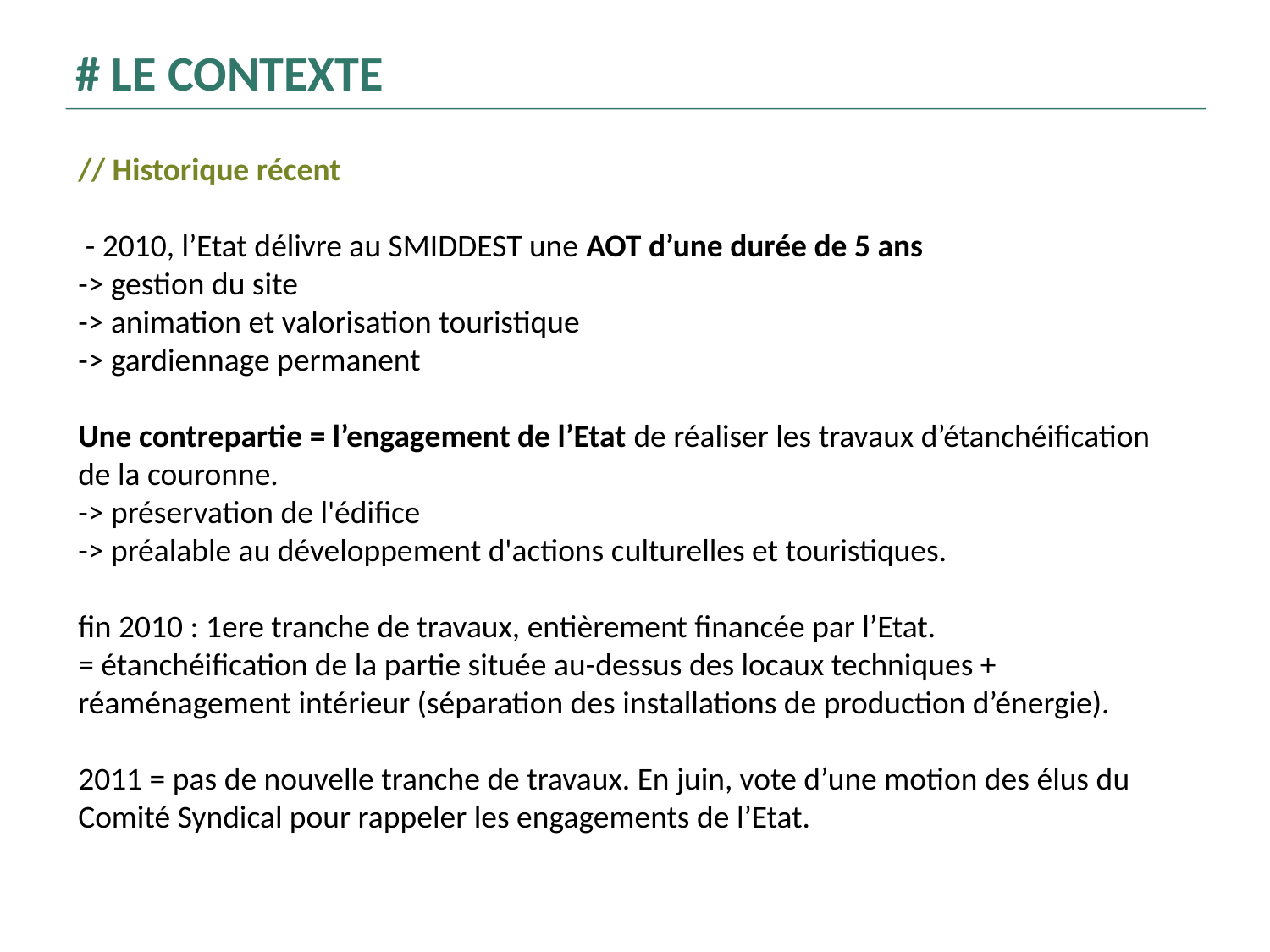

# LE CONTEXTE

// Historique récent

 - 2010, l’Etat délivre au SMIDDEST une AOT d’une durée de 5 ans
-> gestion du site
-> animation et valorisation touristique
-> gardiennage permanent

Une contrepartie = l’engagement de l’Etat de réaliser les travaux d’étanchéification de la couronne.
-> préservation de l'édifice
-> préalable au développement d'actions culturelles et touristiques.

fin 2010 : 1ere tranche de travaux, entièrement financée par l’Etat.
= étanchéification de la partie située au-dessus des locaux techniques + réaménagement intérieur (séparation des installations de production d’énergie).

2011 = pas de nouvelle tranche de travaux. En juin, vote d’une motion des élus du Comité Syndical pour rappeler les engagements de l’Etat.